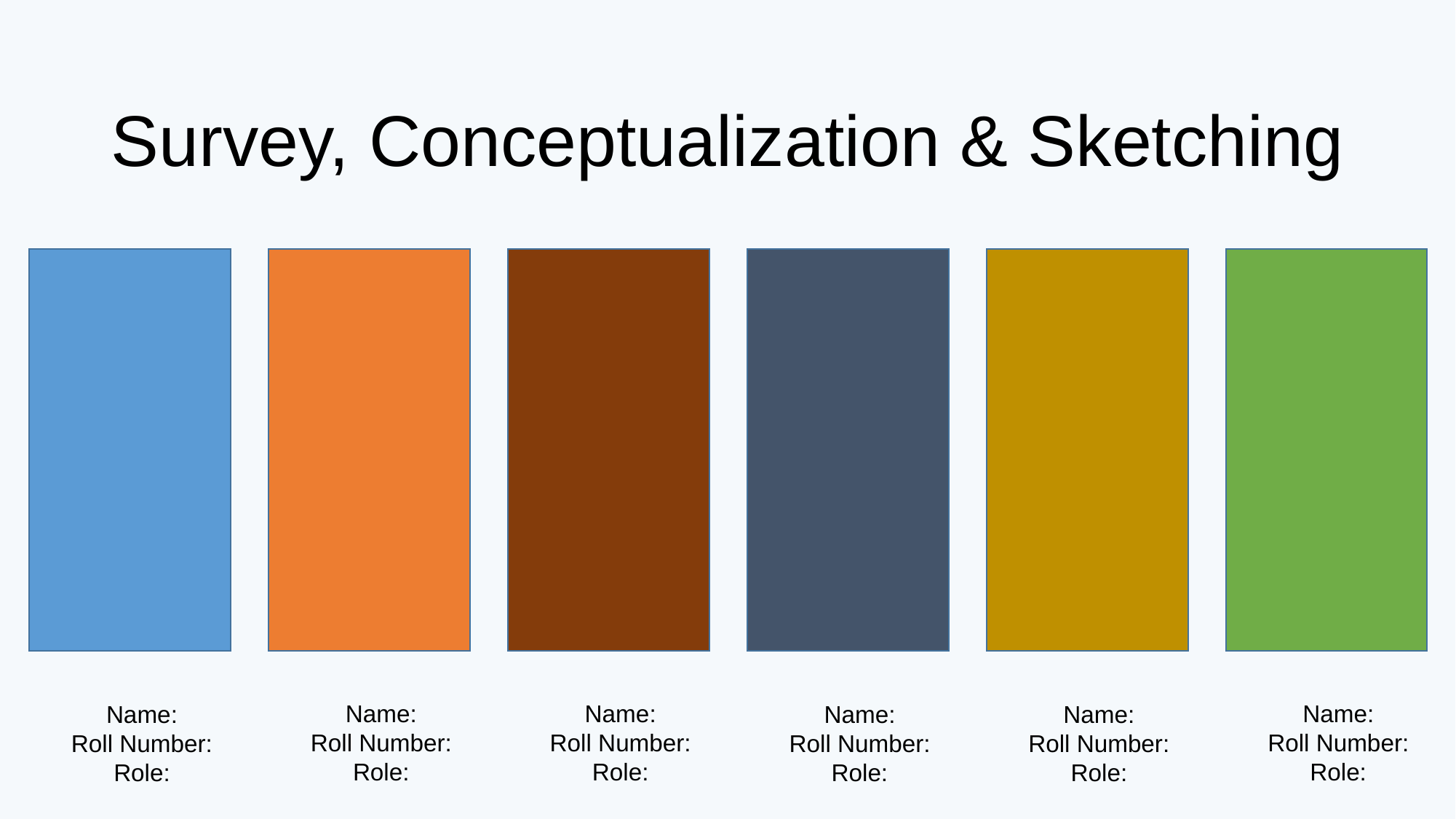

# Survey, Conceptualization & Sketching

Name:
Roll Number:
Role:
Name:
Roll Number:
Role:
Name:
Roll Number:
Role:
Name:
Roll Number:
Role:
Name:
Roll Number:
Role:
Name:
Roll Number:
Role: